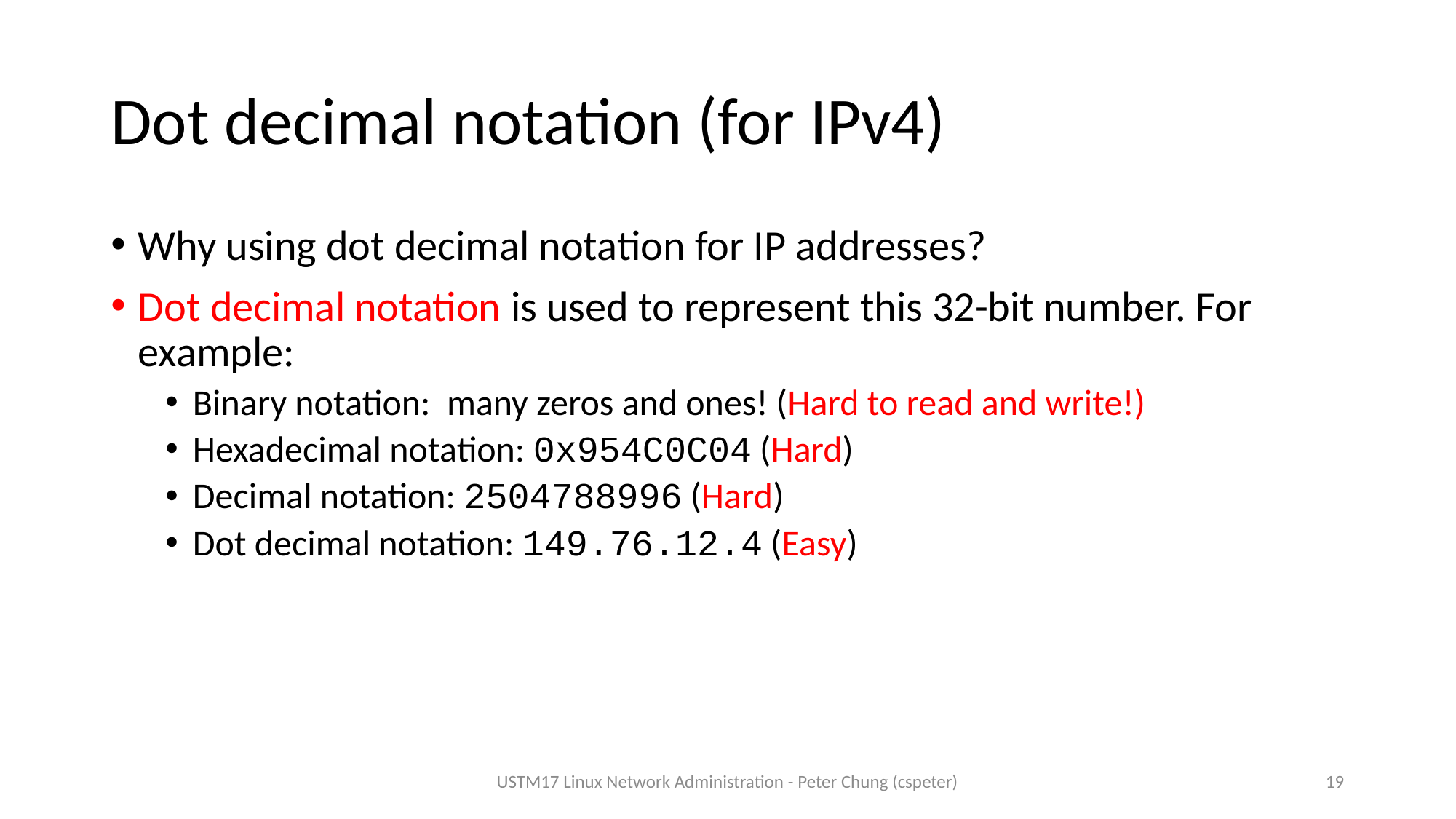

# Dot decimal notation (for IPv4)
Why using dot decimal notation for IP addresses?
Dot decimal notation is used to represent this 32-bit number. For example:
Binary notation:  many zeros and ones! (Hard to read and write!)
Hexadecimal notation: 0x954C0C04 (Hard)
Decimal notation: 2504788996 (Hard)
Dot decimal notation: 149.76.12.4 (Easy)

USTM17 Linux Network Administration - Peter Chung (cspeter)
19